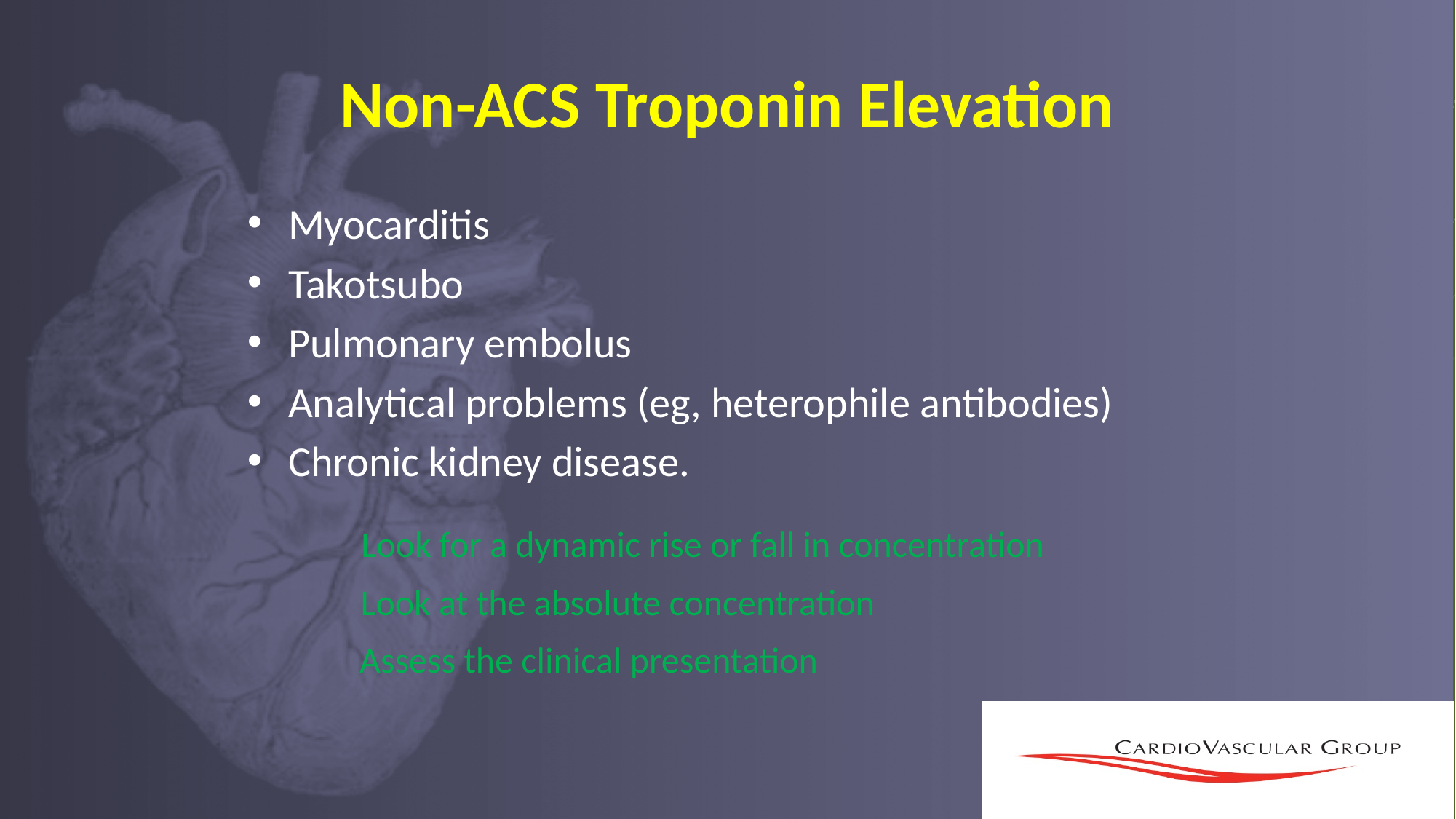

# Non-ACS Troponin Elevation
Myocarditis
Takotsubo
Pulmonary embolus
Analytical problems (eg, heterophile antibodies)
Chronic kidney disease.
Look for a dynamic rise or fall in concentration
Look at the absolute concentration
Assess the clinical presentation